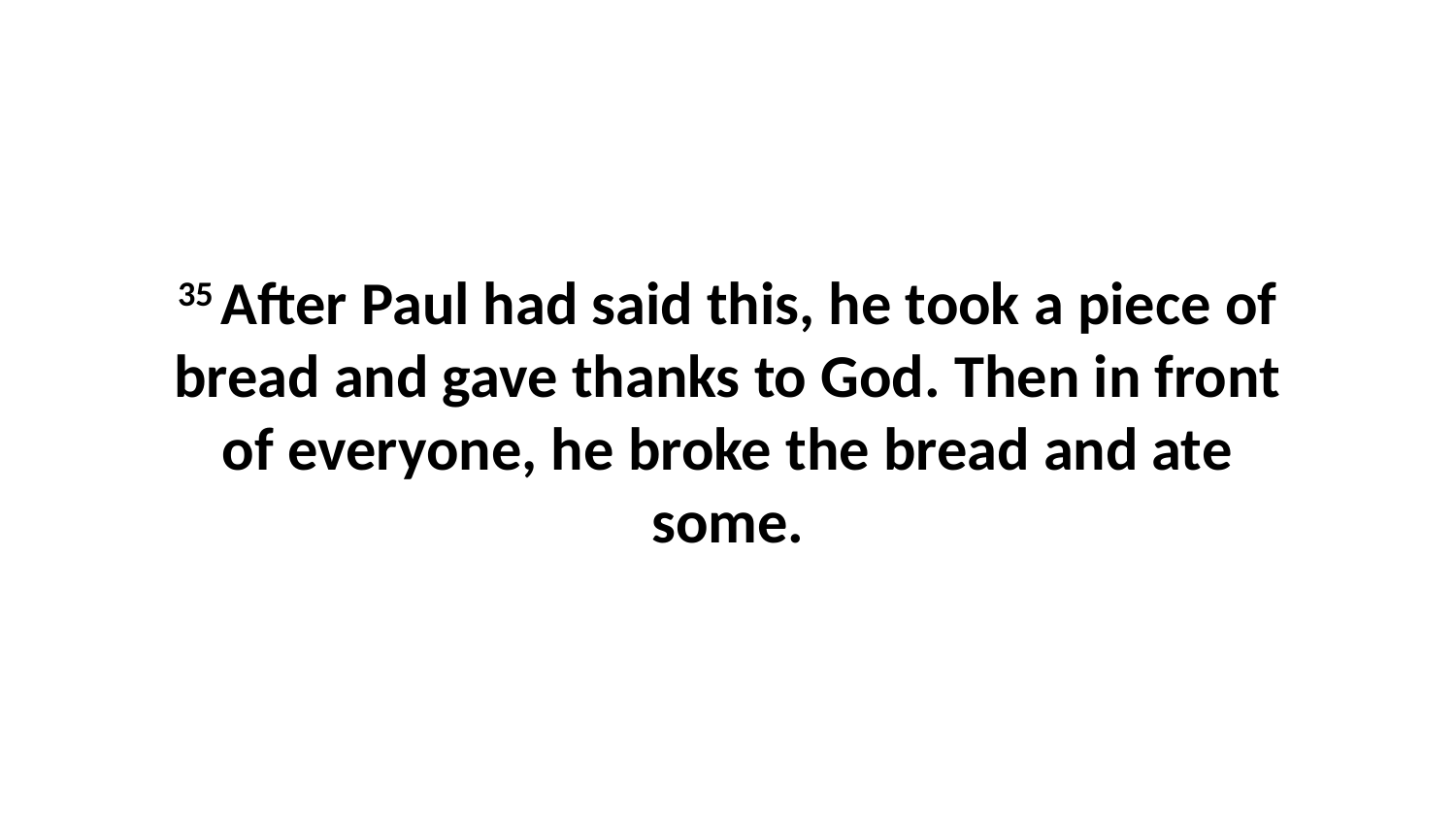

35 After Paul had said this, he took a piece of bread and gave thanks to God. Then in front of everyone, he broke the bread and ate some.